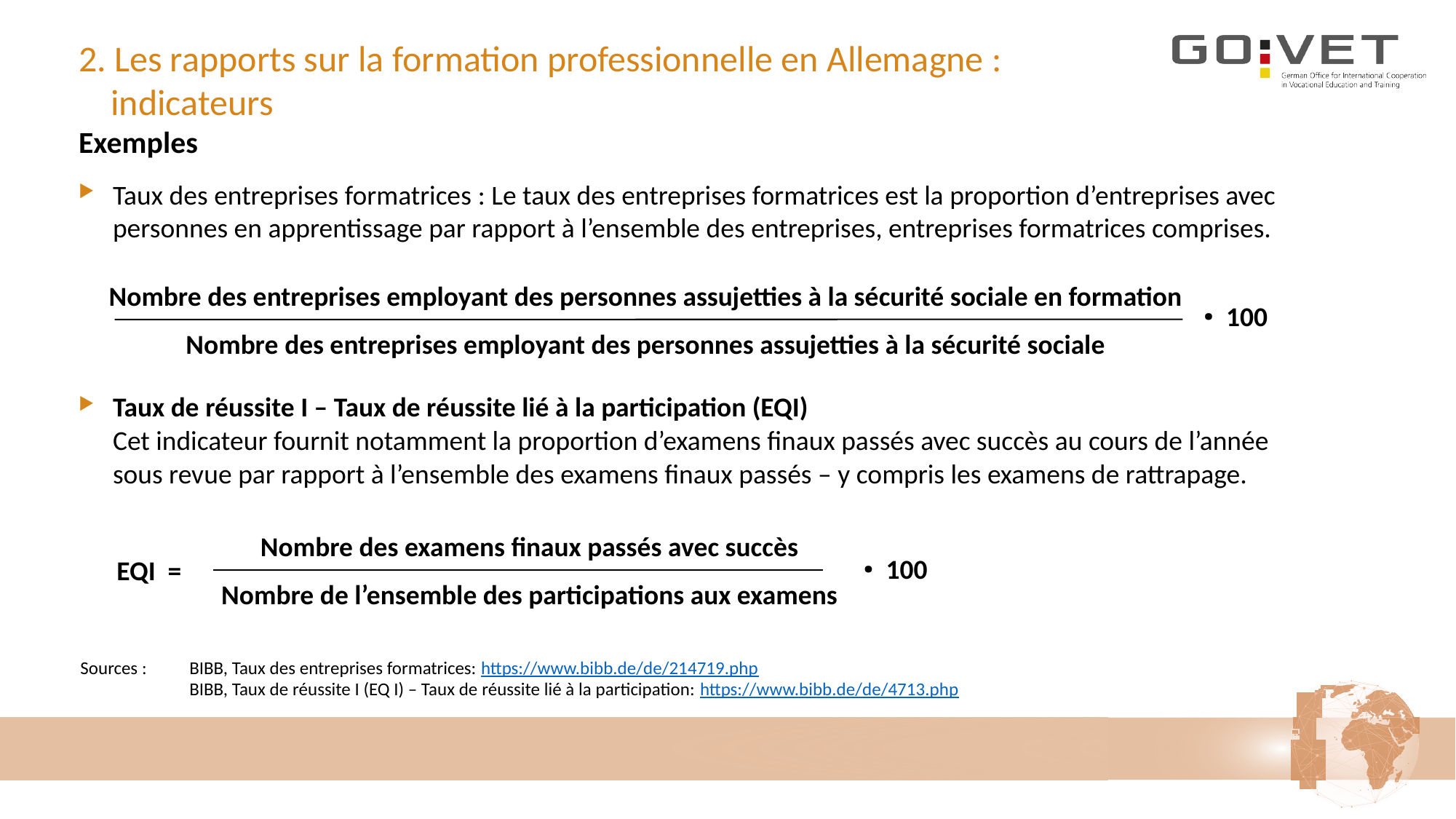

# 2. Les rapports sur la formation professionnelle en Allemagne : indicateurs
Exemples
Taux des entreprises formatrices : Le taux des entreprises formatrices est la proportion d’entreprises avec personnes en apprentissage par rapport à l’ensemble des entreprises, entreprises formatrices comprises.

Taux de réussite I – Taux de réussite lié à la participation (EQI)
Cet indicateur fournit notamment la proportion d’examens finaux passés avec succès au cours de l’année sous revue par rapport à l’ensemble des examens finaux passés – y compris les examens de rattrapage.

Nombre des entreprises employant des personnes assujetties à la sécurité sociale en formation
Nombre des entreprises employant des personnes assujetties à la sécurité sociale
ꞏ  100
Nombre des examens finaux passés avec succès
Nombre de l’ensemble des participations aux examens
ꞏ  100
EQI  =
Sources : 	BIBB, Taux des entreprises formatrices: https://www.bibb.de/de/214719.php
	BIBB, Taux de réussite I (EQ I) – Taux de réussite lié à la participation: https://www.bibb.de/de/4713.php